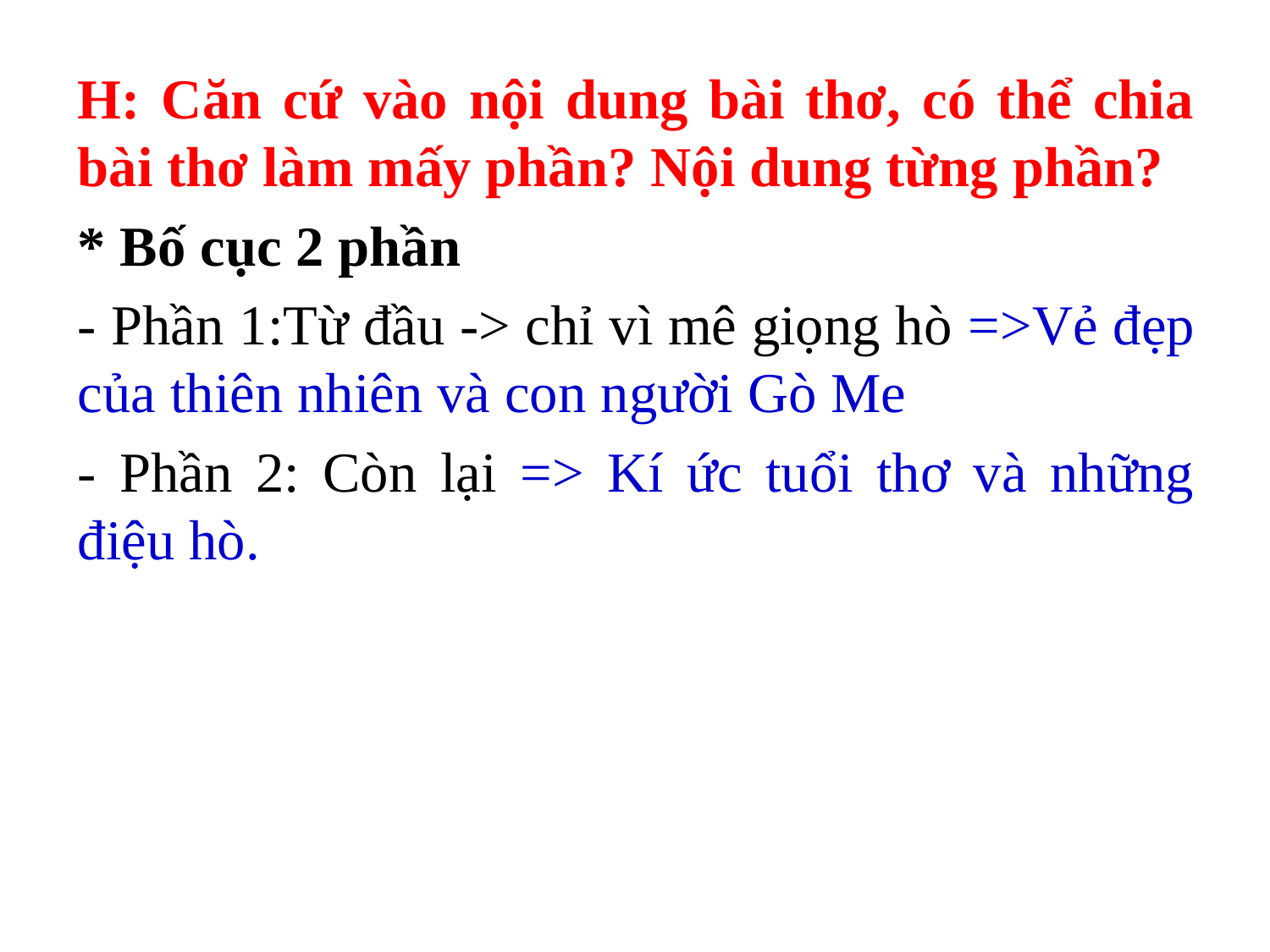

H: Căn cứ vào nội dung bài thơ, có thể chia bài thơ làm mấy phần? Nội dung từng phần?
* Bố cục 2 phần
- Phần 1:Từ đầu -> chỉ vì mê giọng hò =>Vẻ đẹp của thiên nhiên và con người Gò Me
- Phần 2: Còn lại => Kí ức tuổi thơ và những điệu hò.